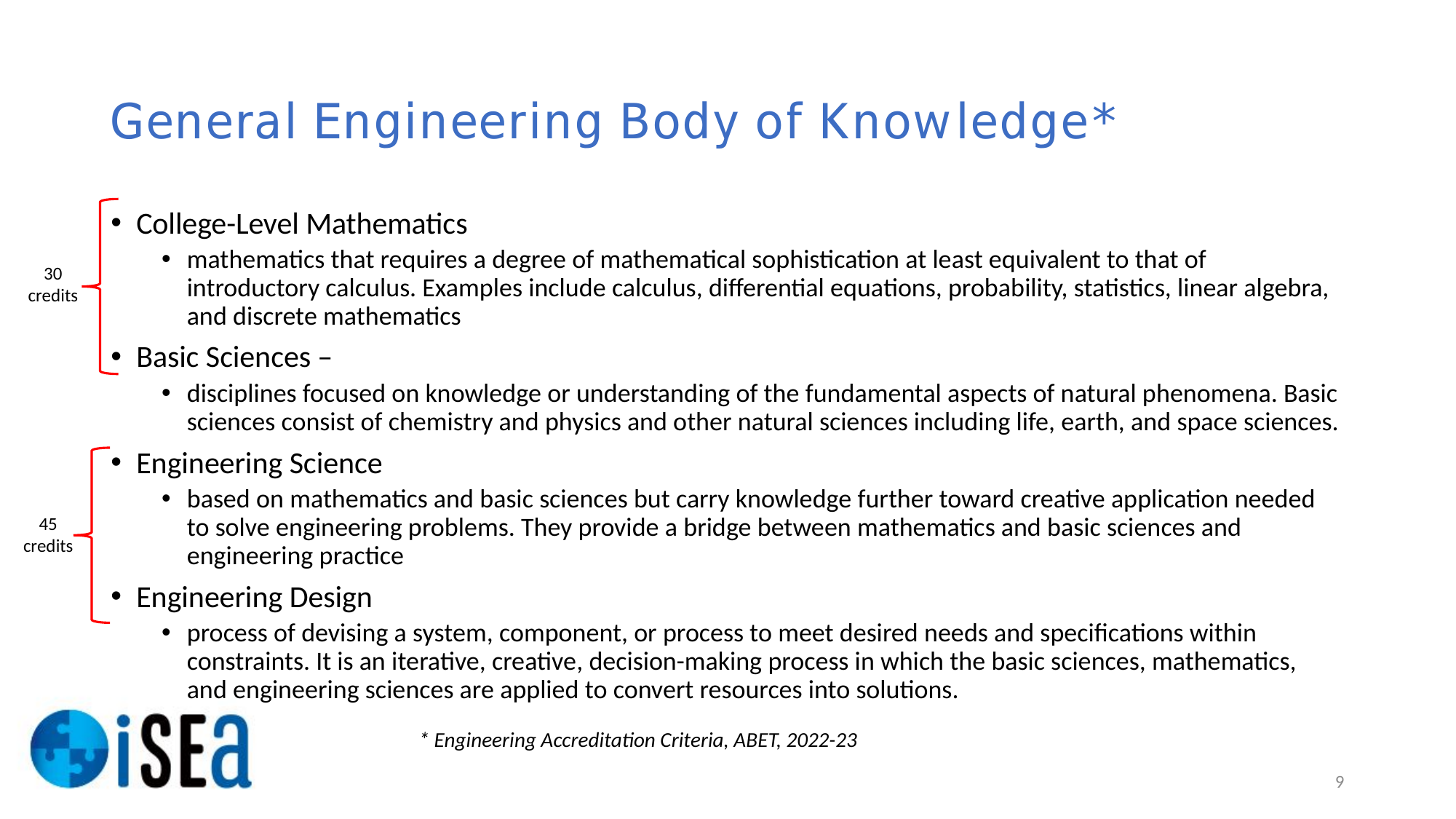

# General Engineering Body of Knowledge*

30 credits

45 credits
College-Level Mathematics
mathematics that requires a degree of mathematical sophistication at least equivalent to that of introductory calculus. Examples include calculus, differential equations, probability, statistics, linear algebra, and discrete mathematics
Basic Sciences –
disciplines focused on knowledge or understanding of the fundamental aspects of natural phenomena. Basic sciences consist of chemistry and physics and other natural sciences including life, earth, and space sciences.
Engineering Science
based on mathematics and basic sciences but carry knowledge further toward creative application needed to solve engineering problems. They provide a bridge between mathematics and basic sciences and engineering practice
Engineering Design
process of devising a system, component, or process to meet desired needs and specifications within constraints. It is an iterative, creative, decision-making process in which the basic sciences, mathematics, and engineering sciences are applied to convert resources into solutions.

* Engineering Accreditation Criteria, ABET, 2022-23
9